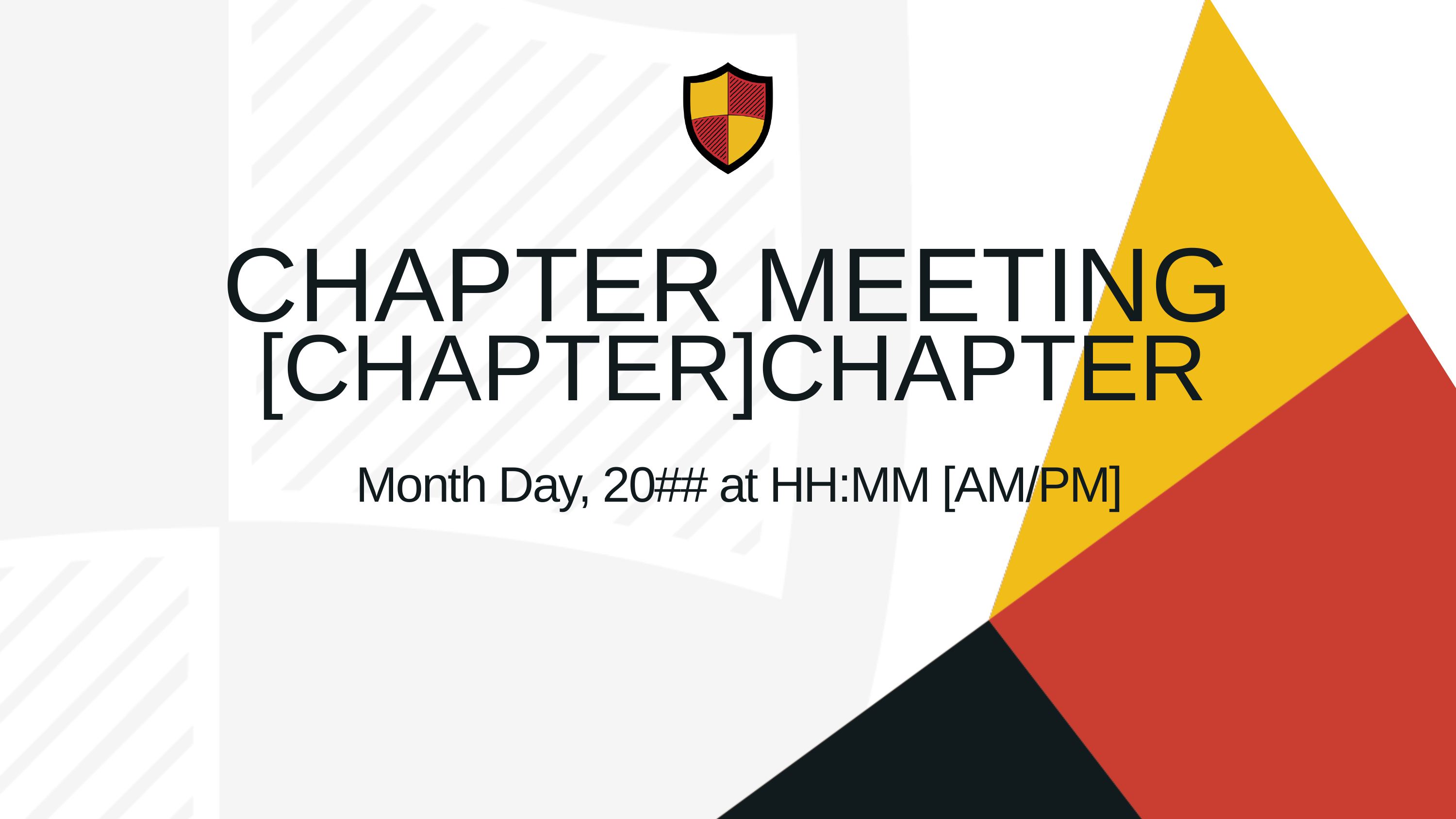

[CHAPTER]CHAPTER
CHAPTER MEETING
Month Day, 20## at HH:MM [AM/PM]